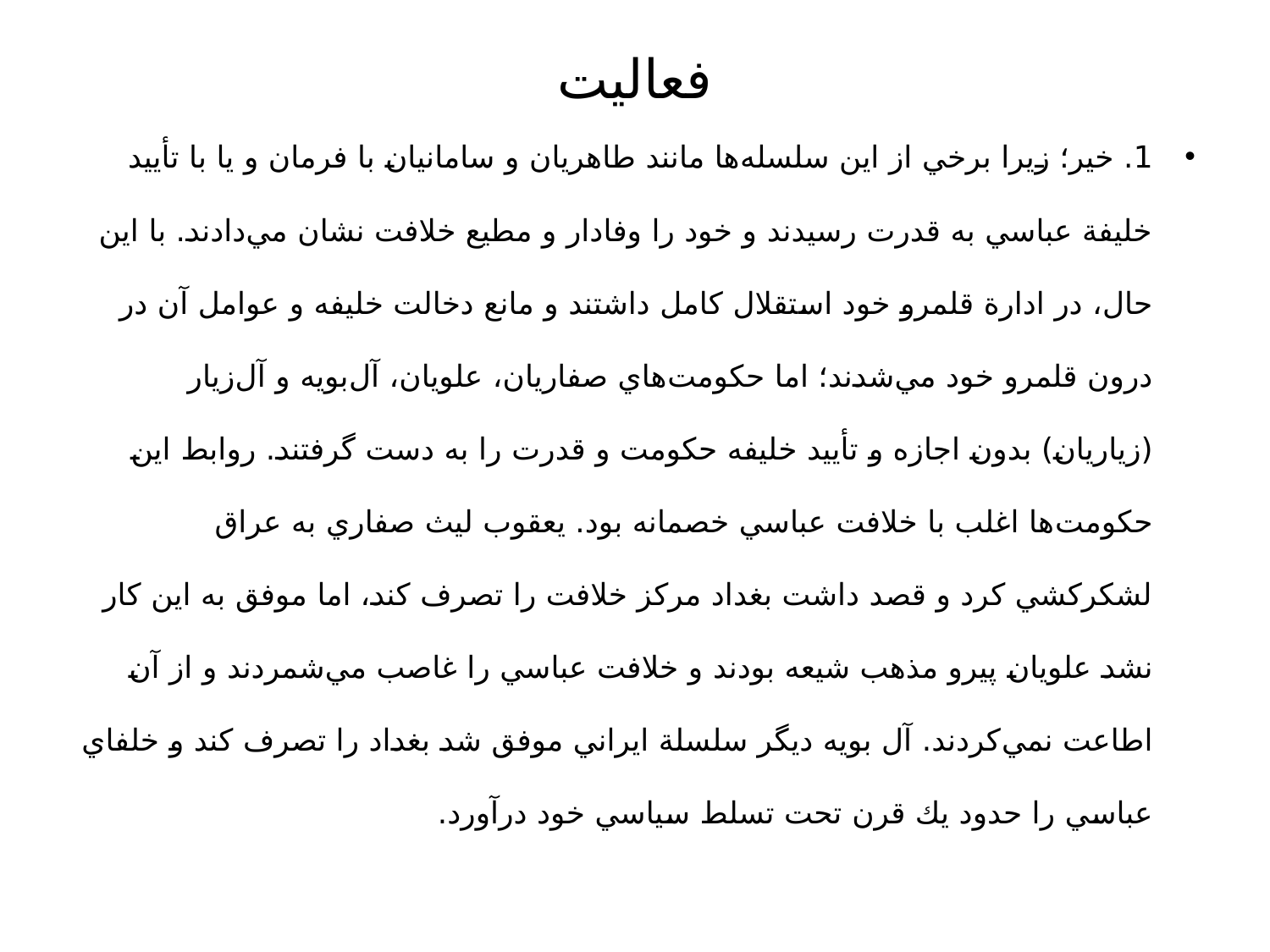

# فعاليت
1. خير؛ زيرا برخي از اين سلسله‌ها مانند طاهريان و سامانيان با فرمان و يا با تأييد خليفة عباسي به قدرت رسيدند و خود را وفادار و مطيع خلافت نشان مي‌دادند. با اين حال، در ادارة قلمرو خود استقلال كامل داشتند و مانع دخالت خليفه و عوامل آن در درون قلمرو خود مي‌شدند؛ اما حكومت‌هاي صفاريان، علويان، آل‌بويه و آل‌زيار (زياريان) بدون اجازه و تأييد خليفه حكومت و قدرت را به دست گرفتند. روابط اين حكومت‌ها اغلب با خلافت عباسي خصمانه بود. يعقوب ليث صفاري به عراق لشكركشي كرد و قصد داشت بغداد مركز خلافت را تصرف كند، اما موفق به اين كار نشد علويان پيرو مذهب شيعه بودند و خلافت عباسي را غاصب مي‌شمردند و از آن اطاعت نمي‌كردند. آل بويه ديگر سلسلة ايراني موفق شد بغداد را تصرف كند و خلفاي عباسي را حدود يك قرن تحت تسلط سياسي خود درآورد.